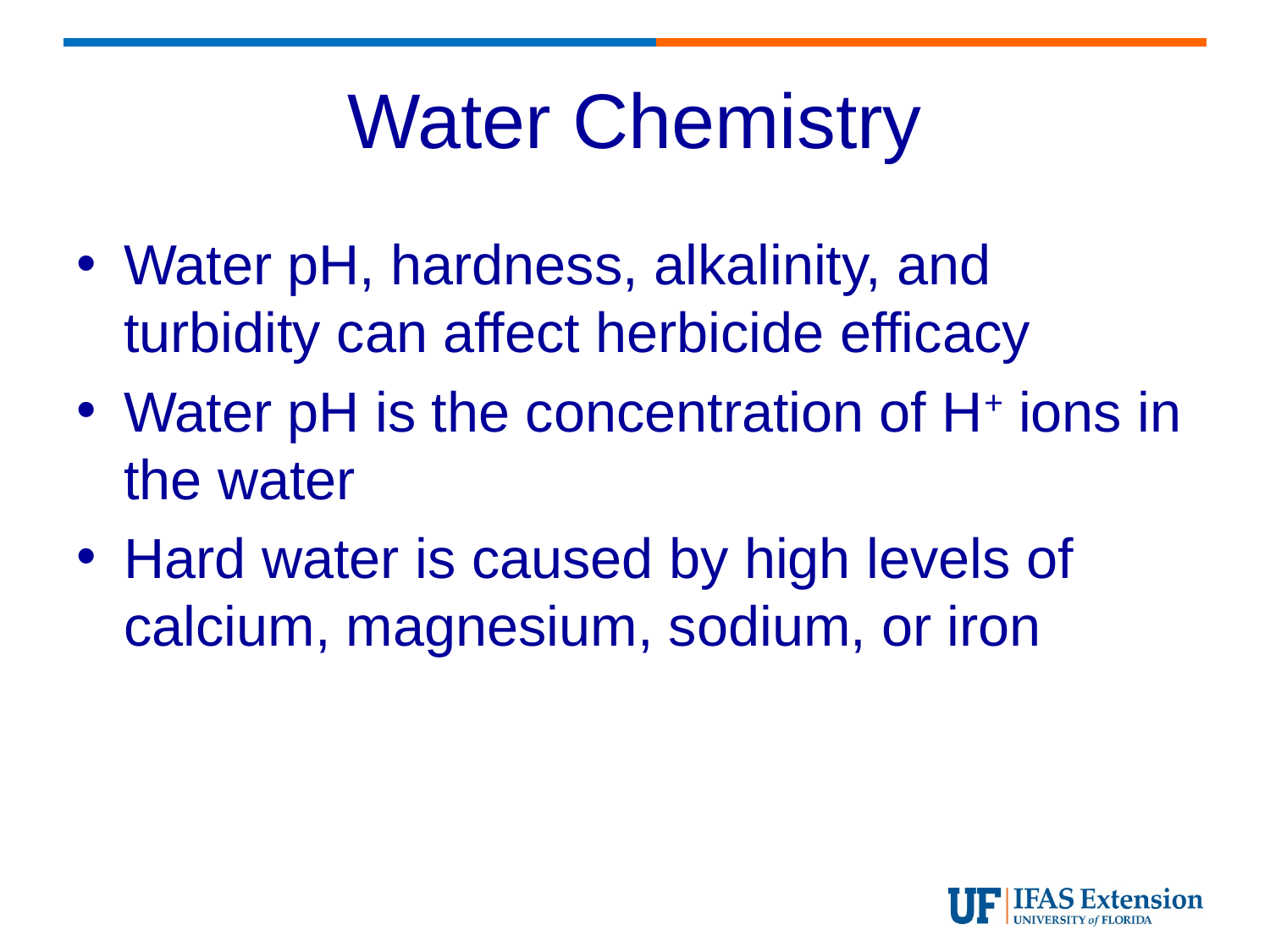

# Water Chemistry
Water pH, hardness, alkalinity, and turbidity can affect herbicide efficacy
Water pH is the concentration of H+ ions in the water
Hard water is caused by high levels of calcium, magnesium, sodium, or iron